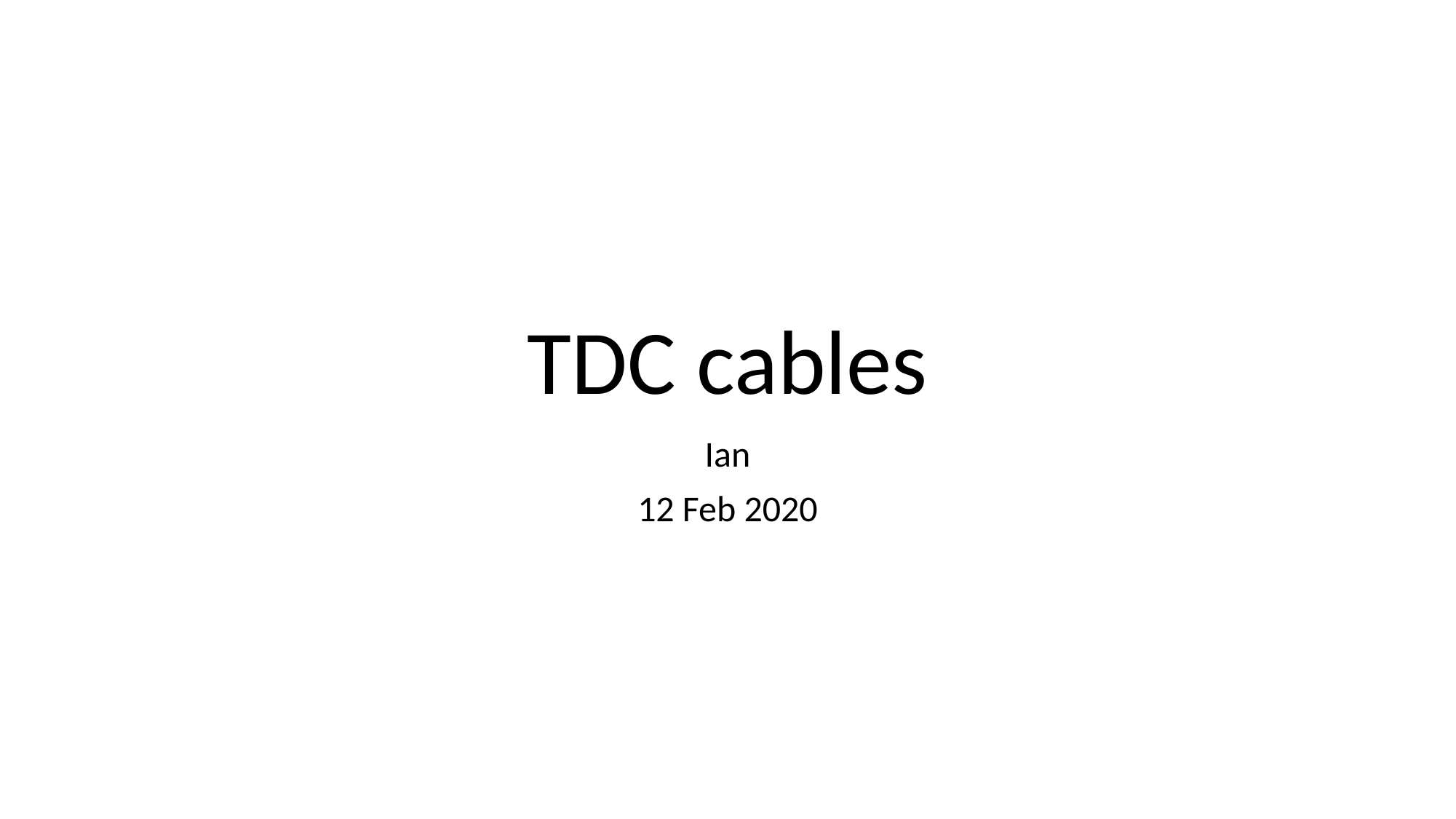

# TDC cables
Ian
12 Feb 2020